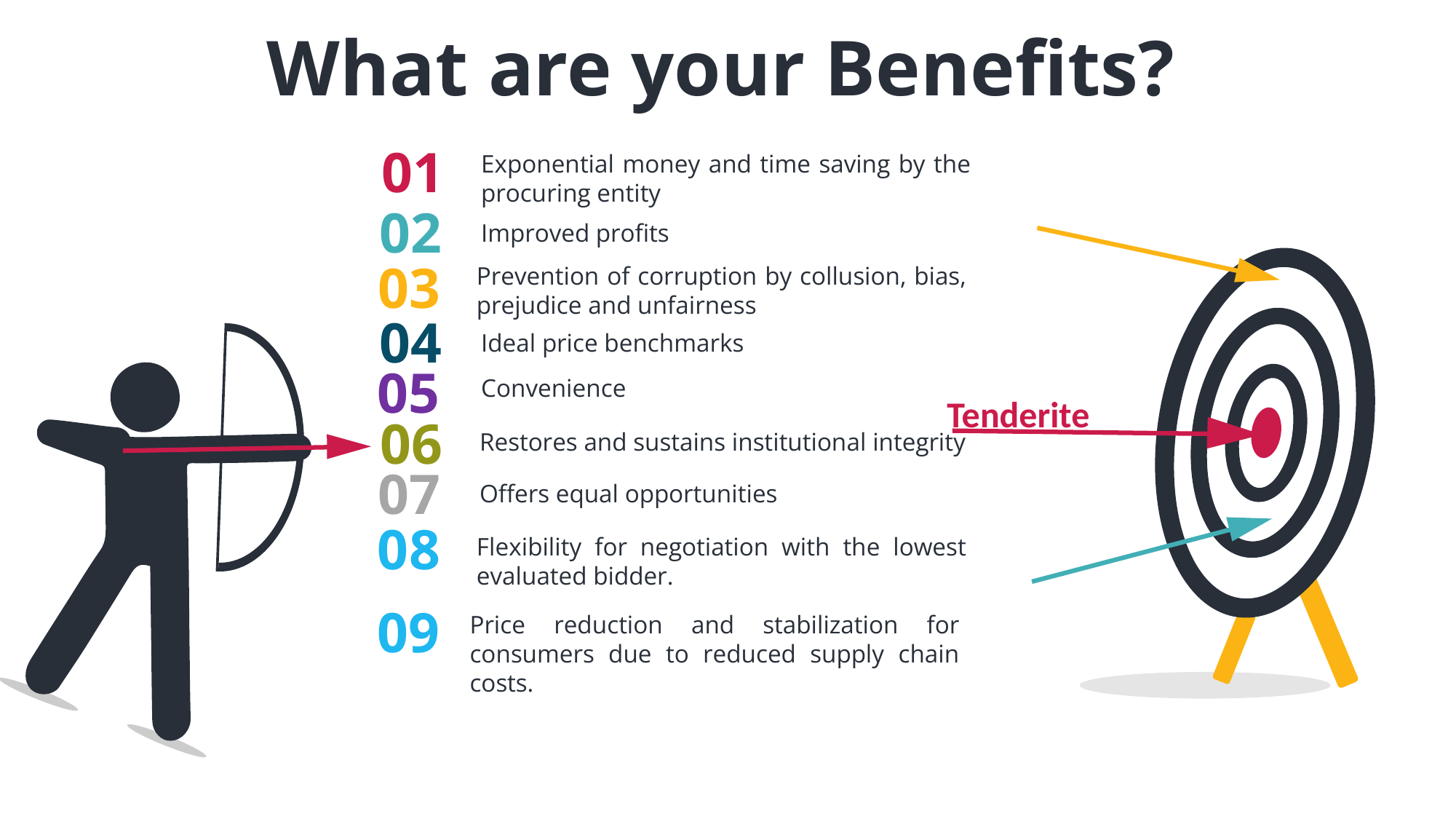

What are your Benefits?
01
Exponential money and time saving by the procuring entity
02

Improved profits

03
Prevention of corruption by collusion, bias, prejudice and unfairness

04
Ideal price benchmarks
05

Convenience
Tenderite
06
Restores and sustains institutional integrity
07
Offers equal opportunities

08
Flexibility for negotiation with the lowest evaluated bidder.

09
Price reduction and stabilization for consumers due to reduced supply chain costs.